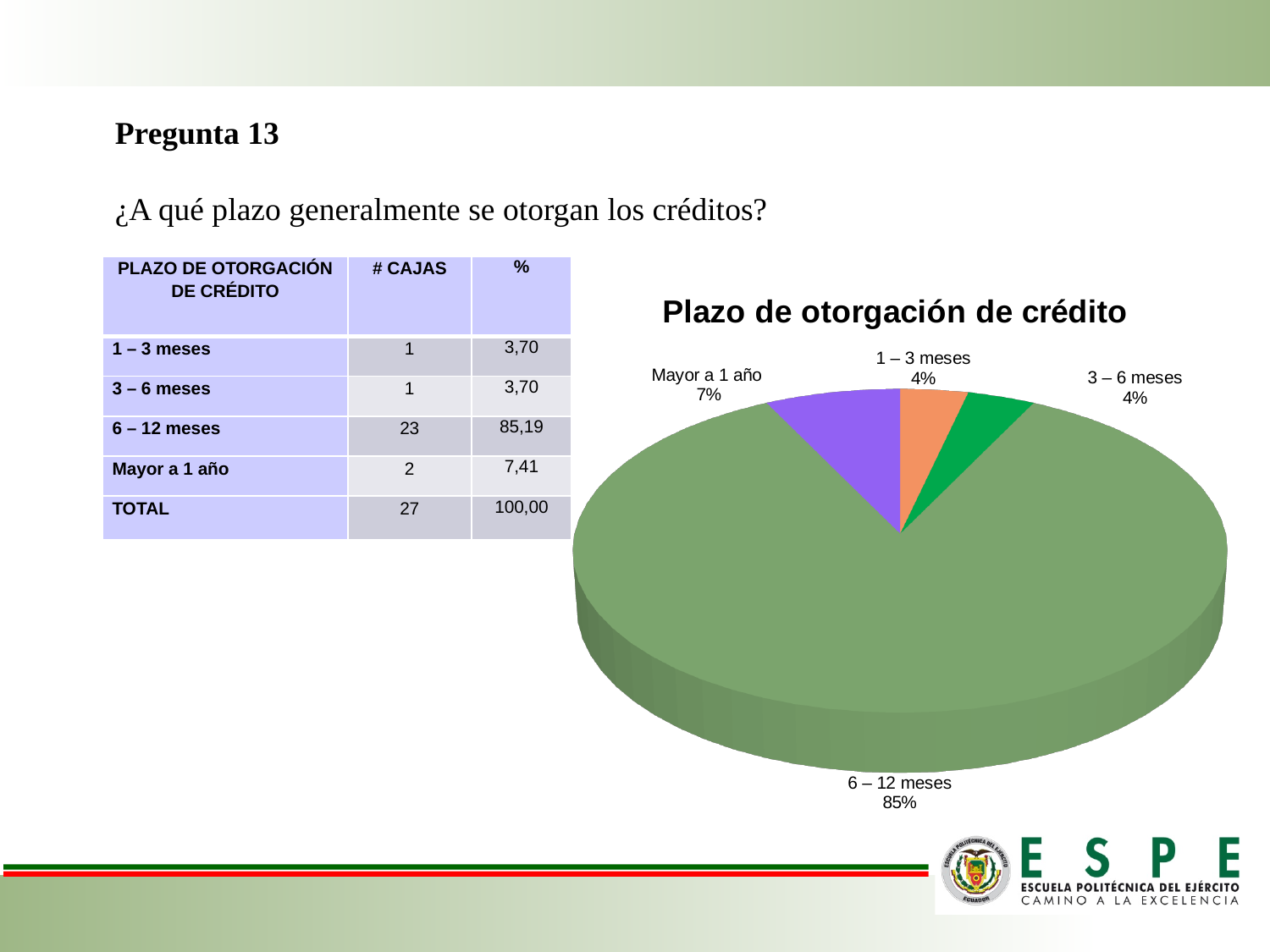

Pregunta 13

¿A qué plazo generalmente se otorgan los créditos?

| PLAZO DE OTORGACIÓN DE CRÉDITO | # CAJAS | % |
| --- | --- | --- |
| 1 – 3 meses | 1 | 3,70 |
| 3 – 6 meses | 1 | 3,70 |
| 6 – 12 meses | 23 | 85,19 |
| Mayor a 1 año | 2 | 7,41 |
| TOTAL | 27 | 100,00 |

[unsupported chart]